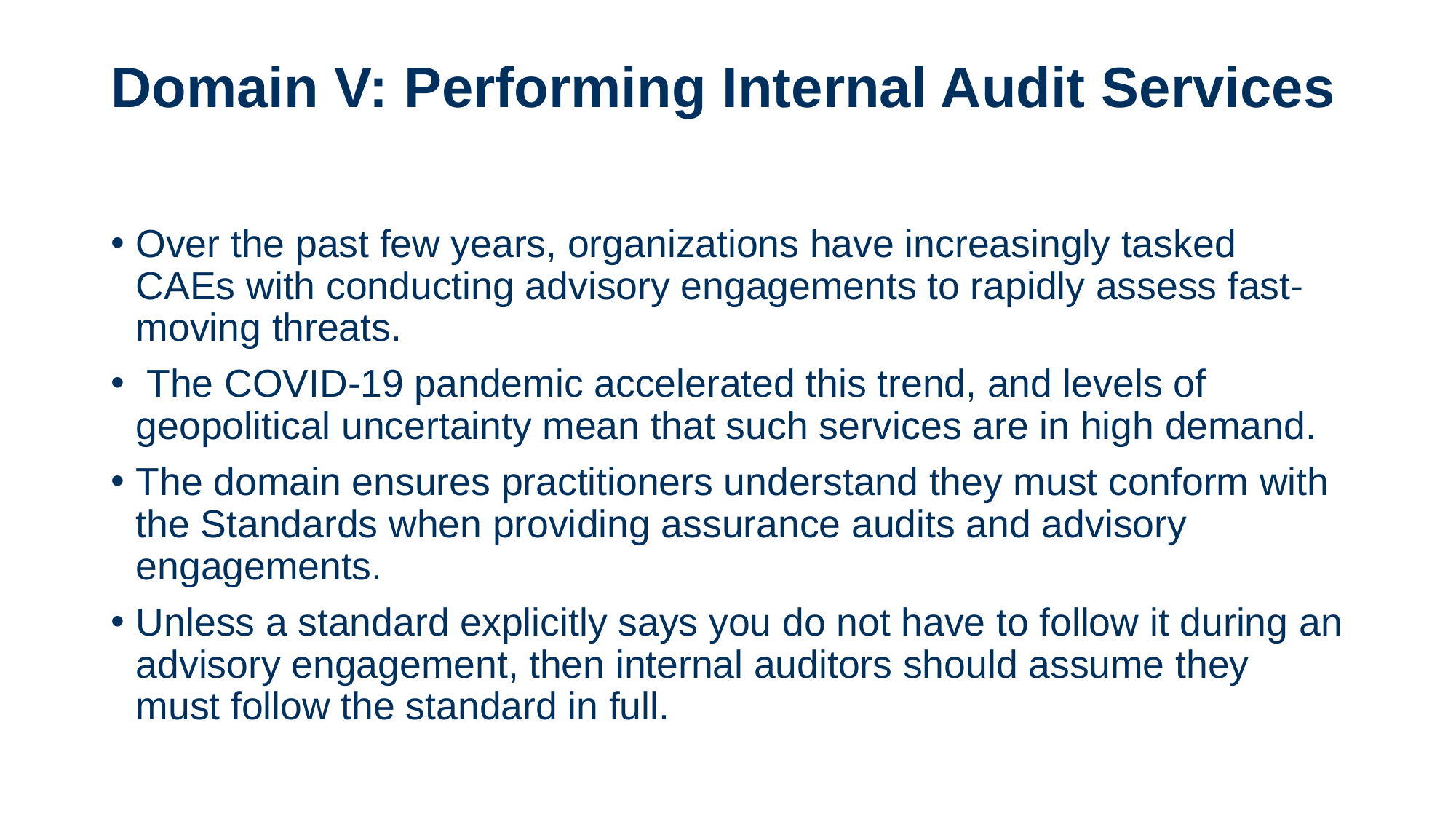

# Domain V: Performing Internal Audit Services
Over the past few years, organizations have increasingly tasked CAEs with conducting advisory engagements to rapidly assess fast-moving threats.
 The COVID-19 pandemic accelerated this trend, and levels of geopolitical uncertainty mean that such services are in high demand.
The domain ensures practitioners understand they must conform with the Standards when providing assurance audits and advisory engagements.
Unless a standard explicitly says you do not have to follow it during an advisory engagement, then internal auditors should assume they must follow the standard in full.